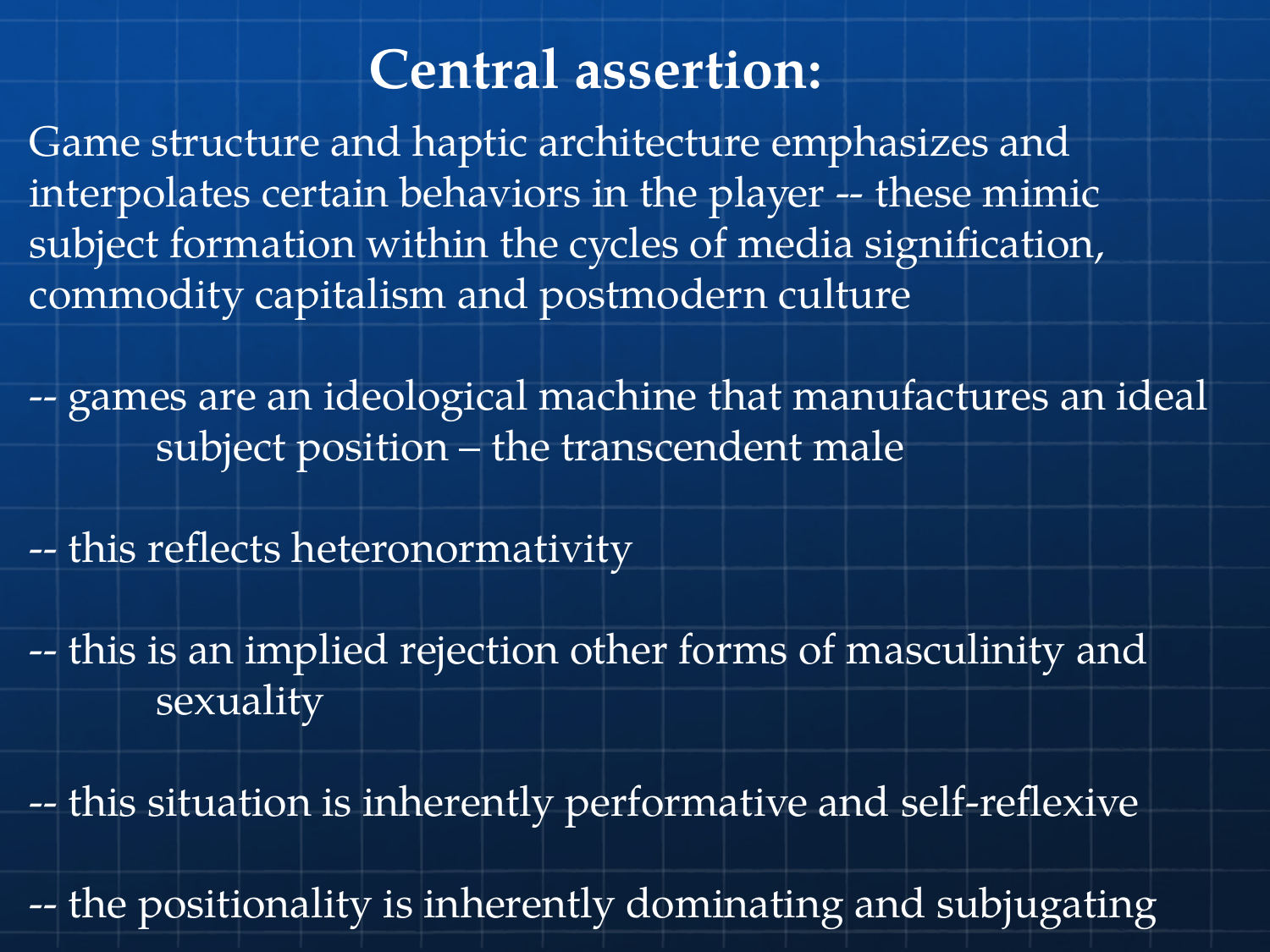

Central assertion:
Game structure and haptic architecture emphasizes and
interpolates certain behaviors in the player -- these mimic
subject formation within the cycles of media signification,
commodity capitalism and postmodern culture

-- games are an ideological machine that manufactures an ideal
	subject position – the transcendent male

-- this reflects heteronormativity

-- this is an implied rejection other forms of masculinity and
	sexuality

-- this situation is inherently performative and self-reflexive

-- the positionality is inherently dominating and subjugating